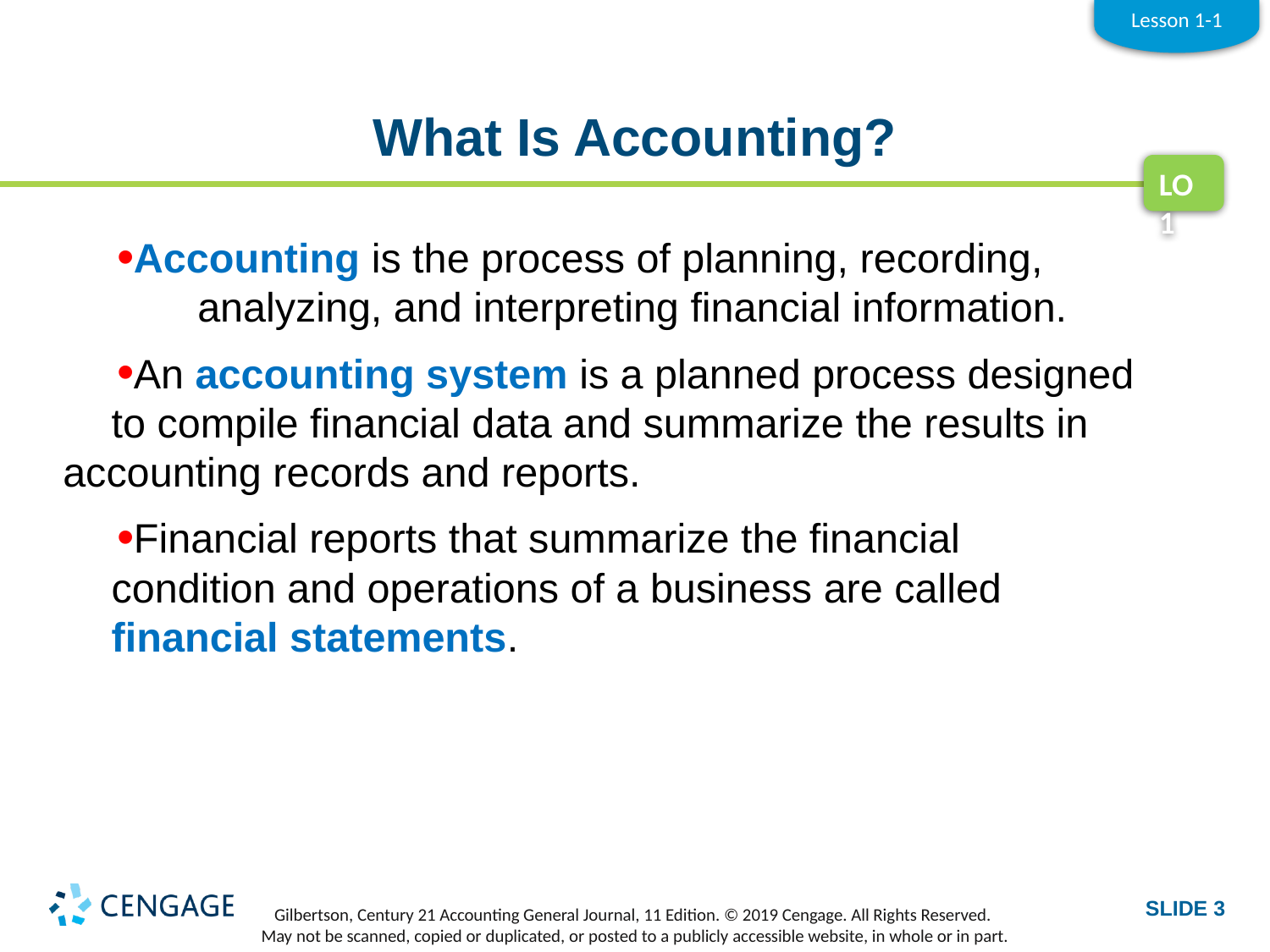

Lesson 1-1

# What Is Accounting?
LO1
Accounting is the process of planning, recording, 	  	 	 analyzing, and interpreting financial information.
An accounting system is a planned process designed
			to compile financial data and summarize the results in 								accounting records and reports.
Financial reports that summarize the financial
			condition and operations of a business are called
			financial statements.
SLIDE 3